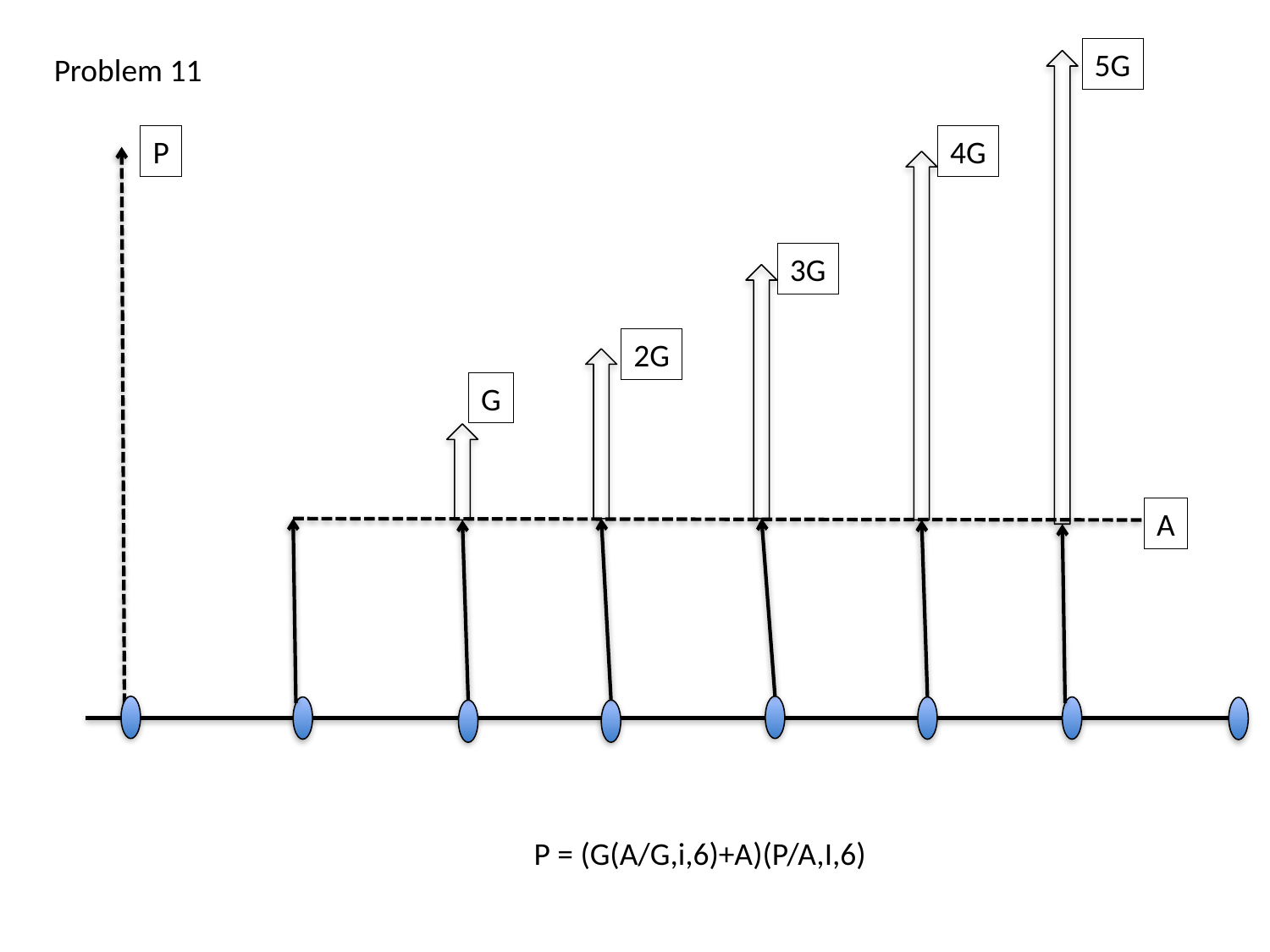

5G
Problem 11

P
4G

3G

2G

G

A

P = (G(A/G,i,6)+A)(P/A,I,6)